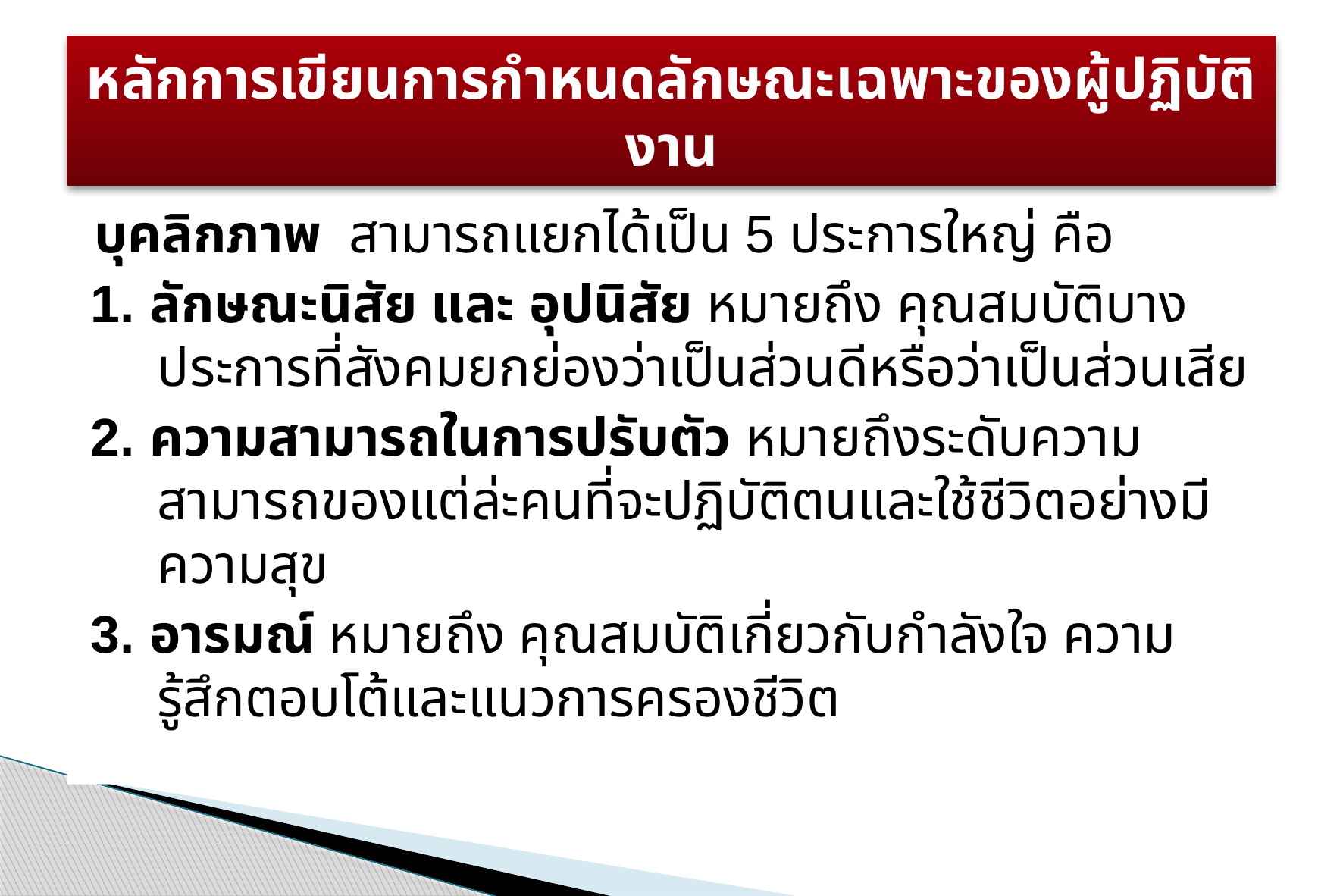

# หลักการเขียนการกำหนดลักษณะเฉพาะของผู้ปฏิบัติงาน
บุคลิกภาพ  สามารถแยกได้เป็น 5 ประการใหญ่ คือ
1. ลักษณะนิสัย และ อุปนิสัย หมายถึง คุณสมบัติบางประการที่สังคมยกย่องว่าเป็นส่วนดีหรือว่าเป็นส่วนเสีย
2. ความสามารถในการปรับตัว หมายถึงระดับความสามารถของแต่ล่ะคนที่จะปฏิบัติตนและใช้ชีวิตอย่างมีความสุข
3. อารมณ์ หมายถึง คุณสมบัติเกี่ยวกับกำลังใจ ความรู้สึกตอบโต้และแนวการครองชีวิต